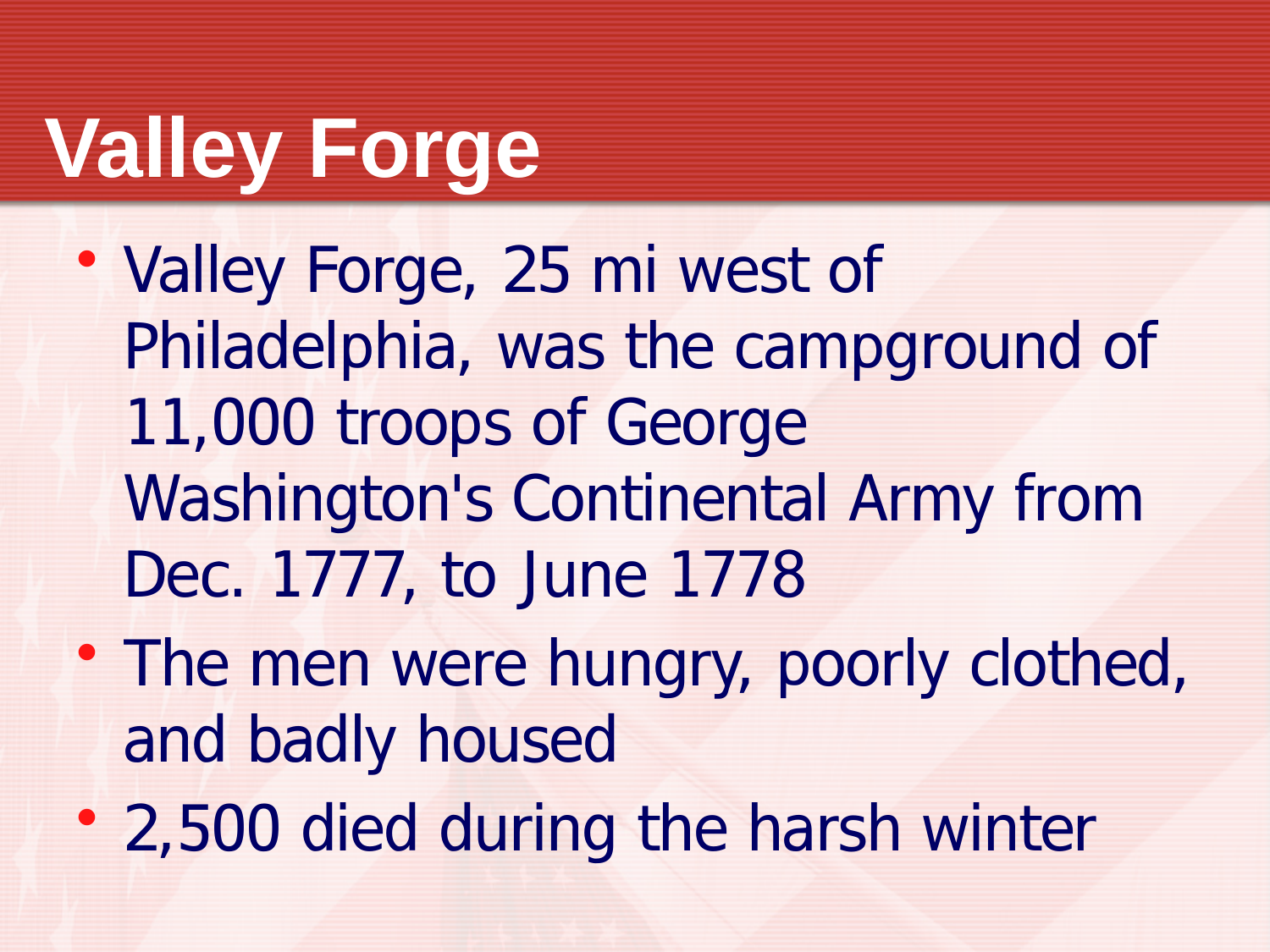

# Valley Forge
Valley Forge, 25 mi west of Philadelphia, was the campground of 11,000 troops of George Washington's Continental Army from Dec. 1777, to June 1778
The men were hungry, poorly clothed, and badly housed
2,500 died during the harsh winter